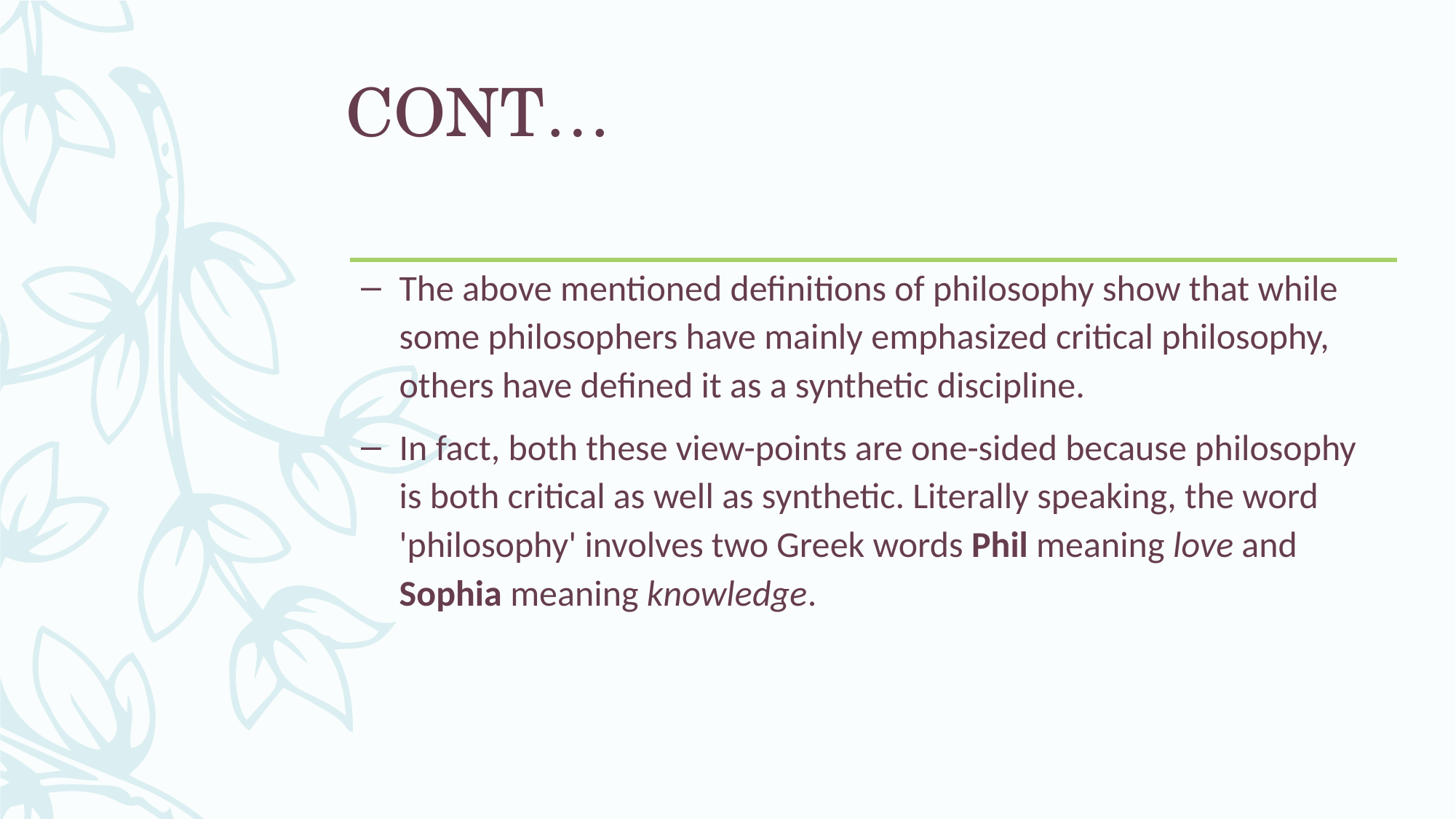

# CONT…
The above mentioned definitions of philosophy show that while some philosophers have mainly emphasized critical philosophy, others have defined it as a synthetic discipline.
In fact, both these view-points are one-sided because philosophy is both critical as well as synthetic. Literally speaking, the word 'philosophy' involves two Greek words Phil meaning love and Sophia meaning knowledge.